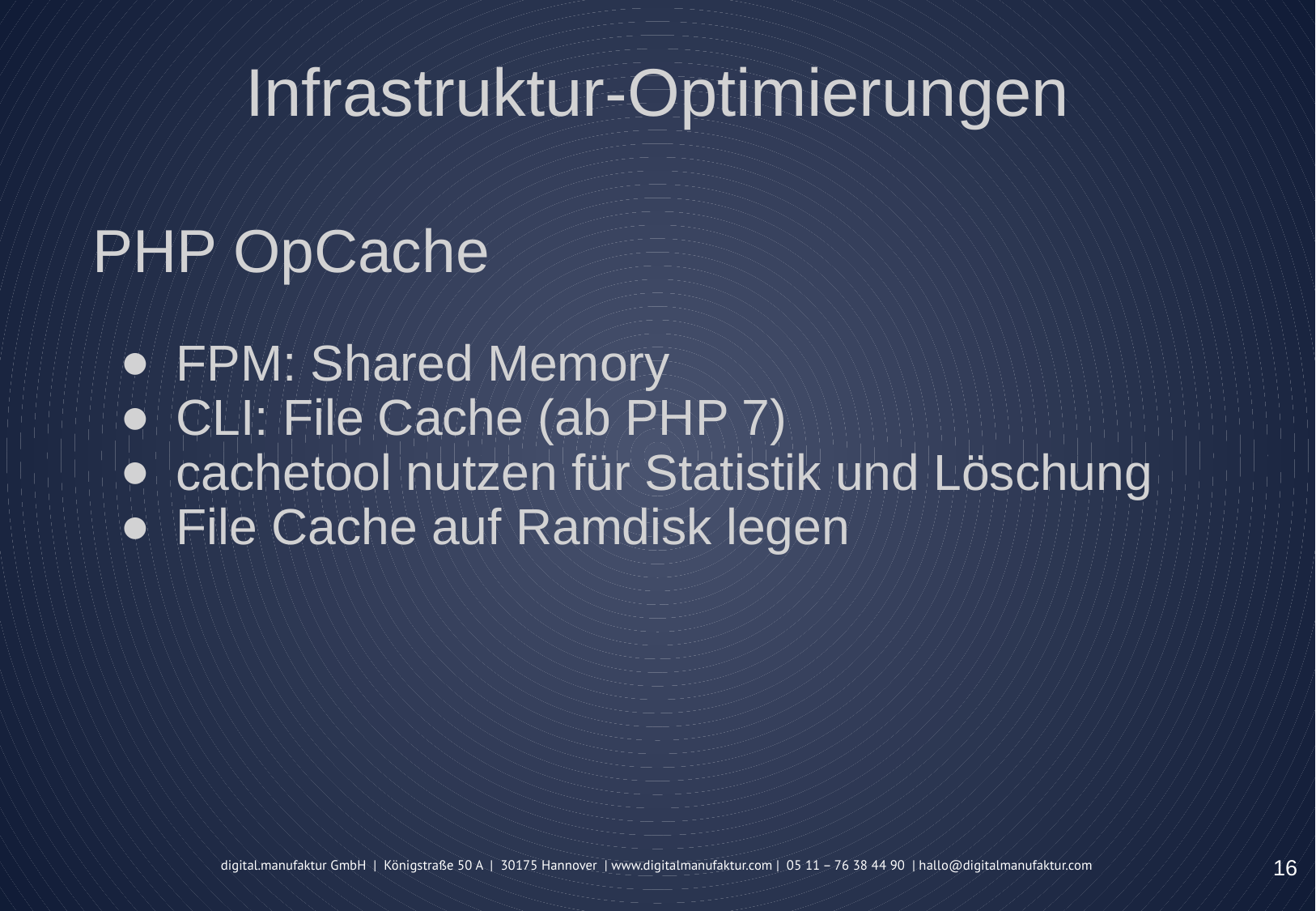

# Infrastruktur-Optimierungen
PHP OpCache

FPM: Shared Memory
CLI: File Cache (ab PHP 7)
cachetool nutzen für Statistik und Löschung
File Cache auf Ramdisk legen
16